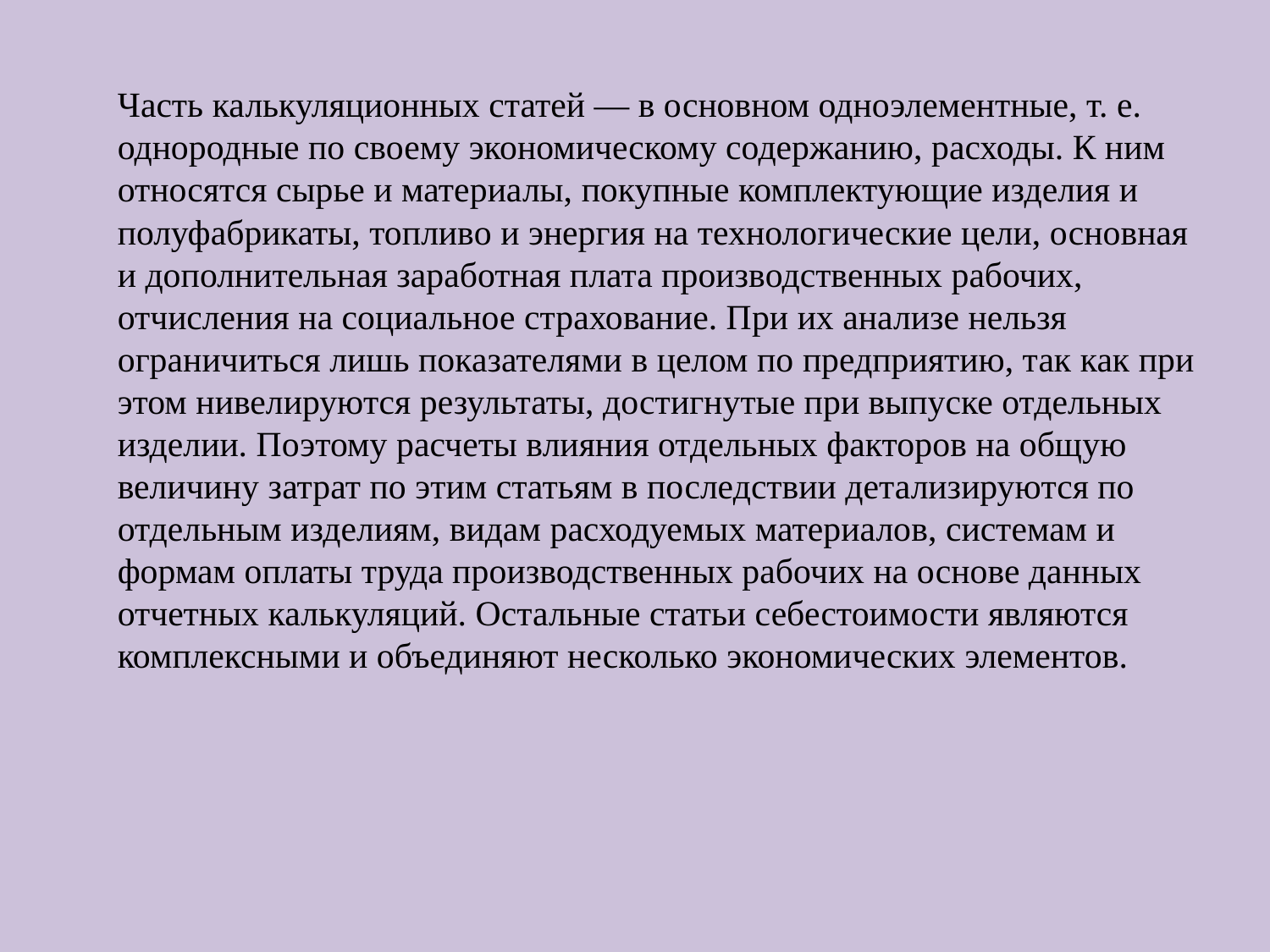

Часть калькуляционных статей — в основном одноэлементные, т. е. однородные по своему экономическому содержанию, расходы. К ним относятся сырье и материалы, покупные комплектующие изделия и полуфабрикаты, топливо и энергия на технологические цели, основная и дополнительная заработная плата производственных рабочих, отчисления на социальное страхование. При их анализе нельзя ограничиться лишь показателями в целом по предприятию, так как при этом нивелируются результаты, достигнутые при выпуске отдельных изделии. Поэтому расчеты влияния отдельных факторов на общую величину затрат по этим статьям в последствии детализируются по отдельным изделиям, видам расходуемых материалов, системам и формам оплаты труда производственных рабочих на основе данных отчетных калькуляций. Остальные статьи себестоимости являются комплексными и объединяют несколько экономических элементов.